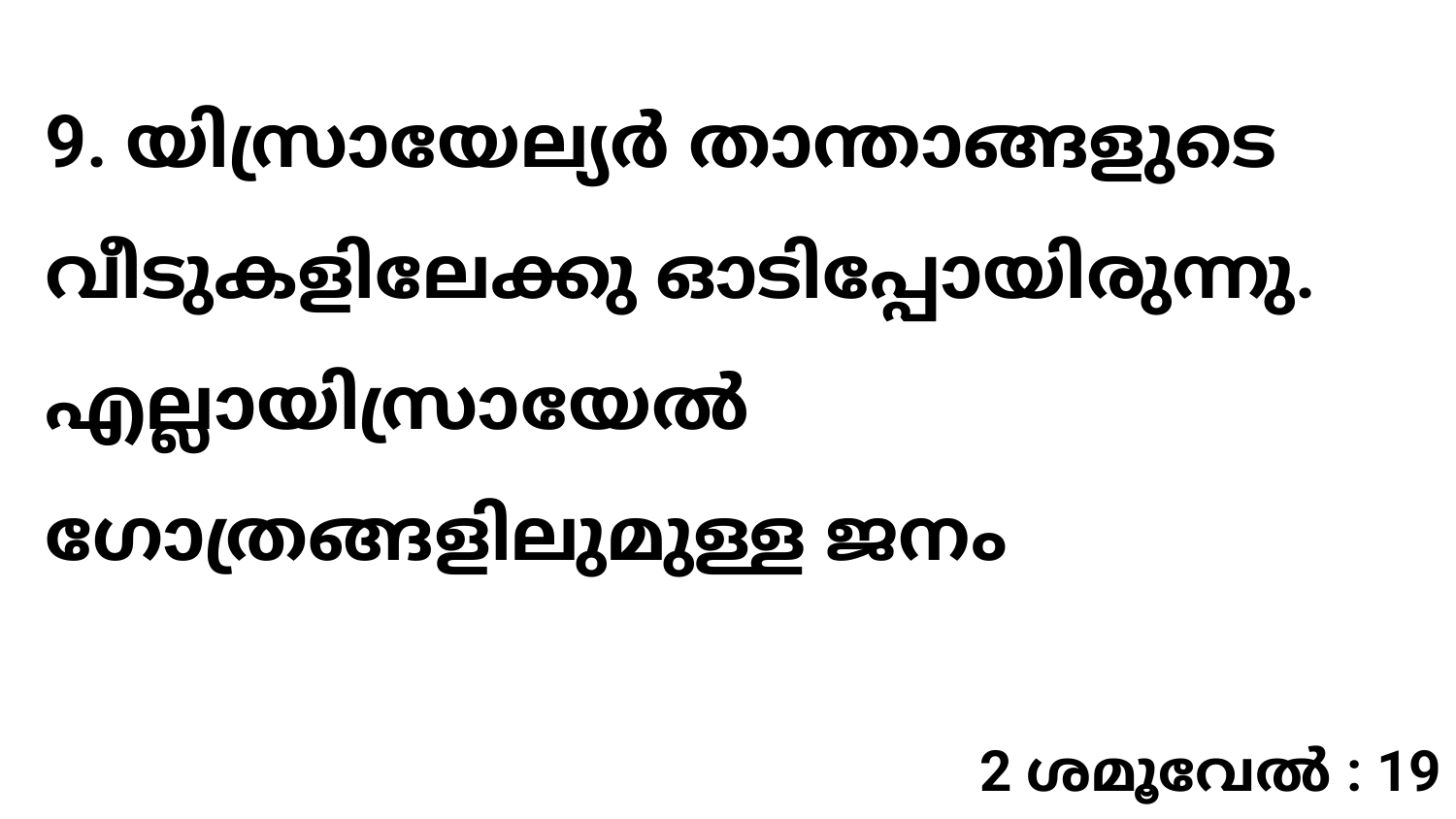

9. യിസ്രായേല്യർ താന്താങ്ങളുടെ വീടുകളിലേക്കു ഓടിപ്പോയിരുന്നു. എല്ലായിസ്രായേൽ ഗോത്രങ്ങളിലുമുള്ള ജനം
2 ശമൂവേൽ : 19